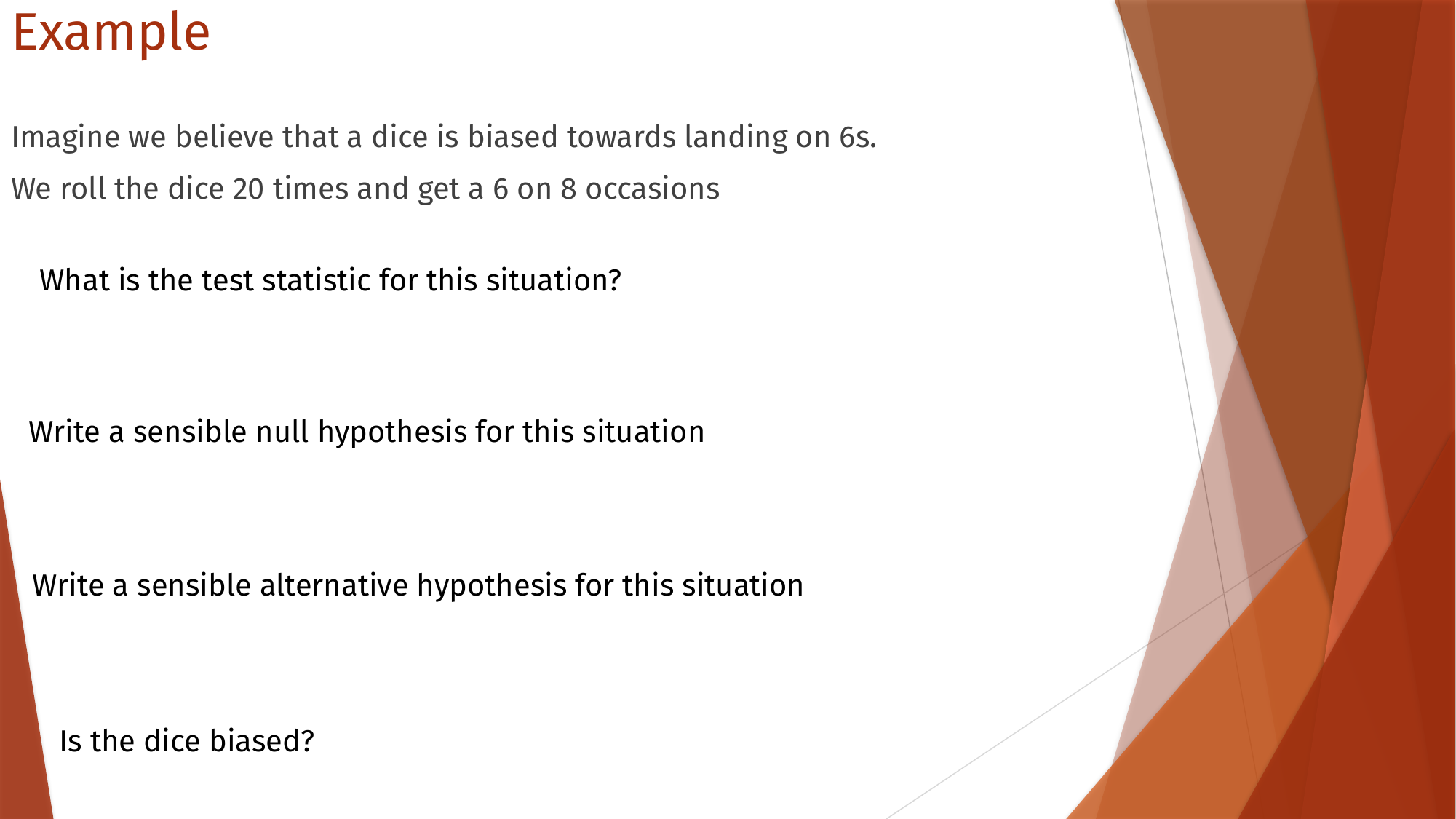

# Example
Imagine we believe that a dice is biased towards landing on 6s.
We roll the dice 20 times and get a 6 on 8 occasions

What is the test statistic for this situation?
Write a sensible null hypothesis for this situation
Write a sensible alternative hypothesis for this situation
Is the dice biased?